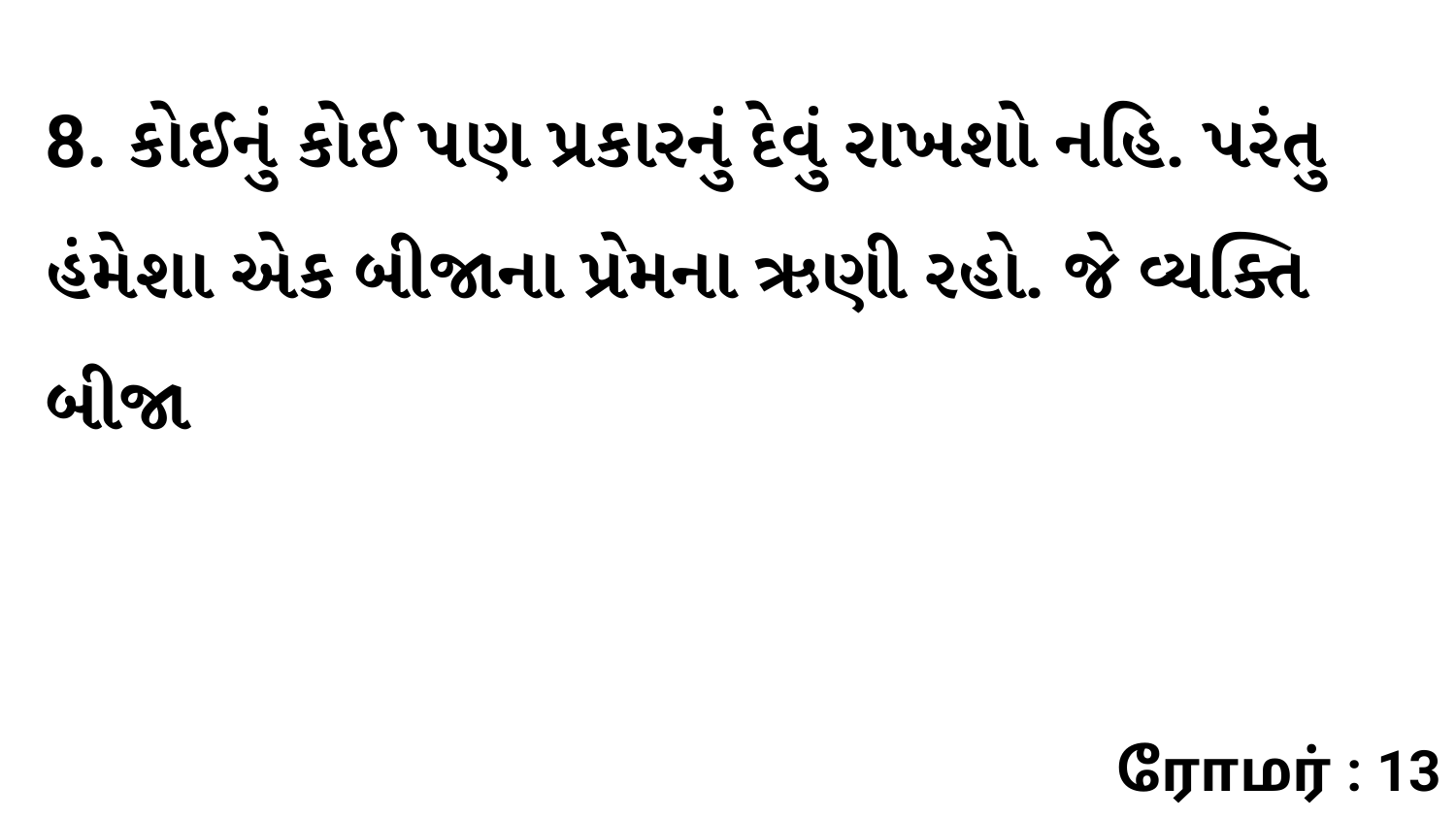

8. કોઈનું કોઈ પણ પ્રકારનું દેવું રાખશો નહિ. પરંતુ હંમેશા એક બીજાના પ્રેમના ઋણી રહો. જે વ્યક્તિ બીજા
ரோமர் : 13